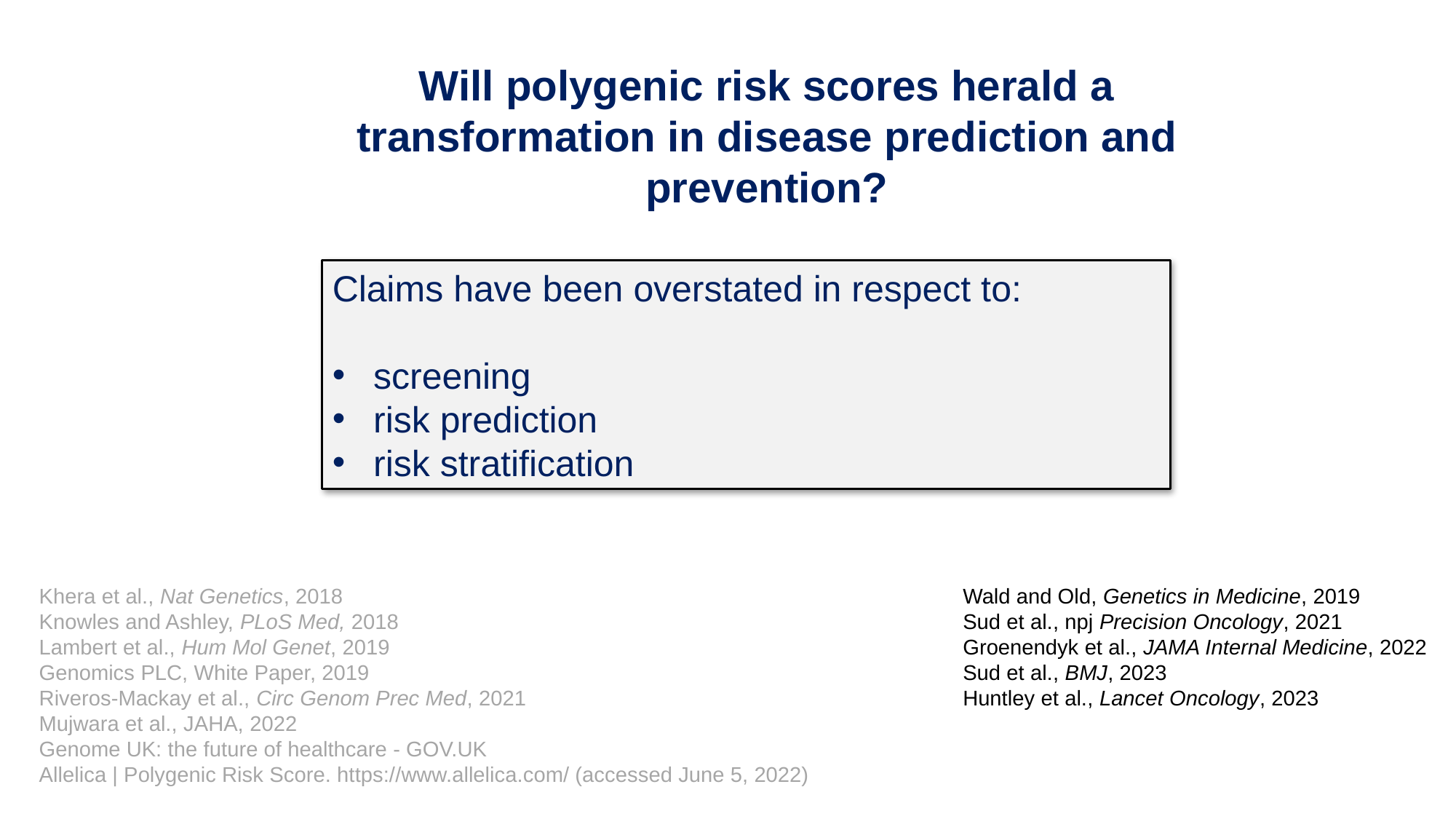

Will polygenic risk scores herald a transformation in disease prediction and prevention?
Claims have been overstated in respect to:

screening
risk prediction
risk stratification
Khera et al., Nat Genetics, 2018
Knowles and Ashley, PLoS Med, 2018
Lambert et al., Hum Mol Genet, 2019
Genomics PLC, White Paper, 2019
Riveros-Mackay et al., Circ Genom Prec Med, 2021
Mujwara et al., JAHA, 2022
Genome UK: the future of healthcare - GOV.UK
Allelica | Polygenic Risk Score. https://www.allelica.com/ (accessed June 5, 2022)
Wald and Old, Genetics in Medicine, 2019
Sud et al., npj Precision Oncology, 2021
Groenendyk et al., JAMA Internal Medicine, 2022
Sud et al., BMJ, 2023
Huntley et al., Lancet Oncology, 2023